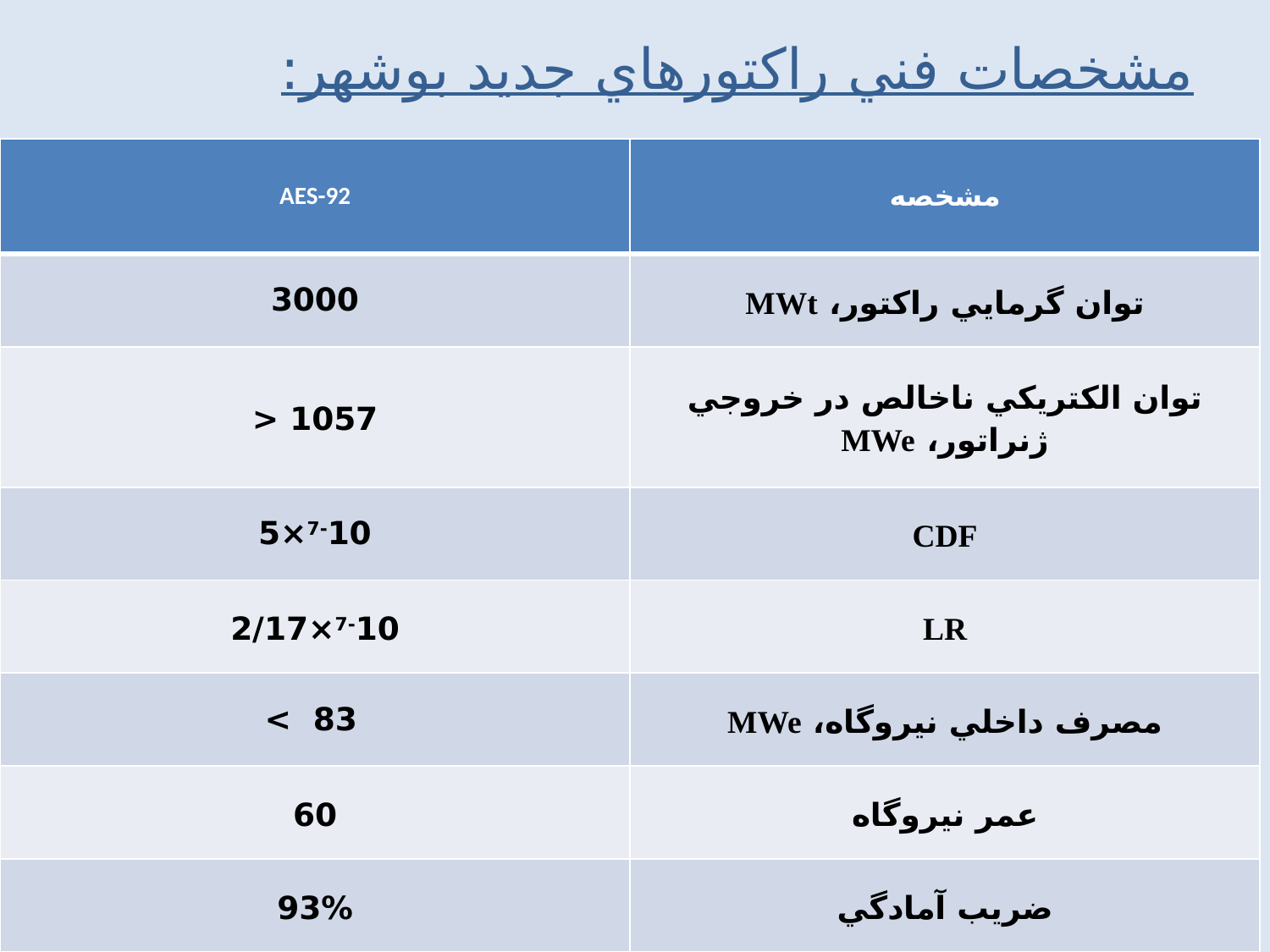

# مشخصات فني راكتور‌هاي جديد بوشهر:
| AES-92 | مشخصه |
| --- | --- |
| 3000 | توان گرمايي راكتور، MWt |
| 1057 < | توان الكتريكي ناخالص در خروجي ژنراتور، MWe |
| 7-10×5 | CDF |
| 7-10×2/17 | LR |
| 83 > | مصرف داخلي نيروگاه، MWe |
| 60 | عمر نيروگاه |
| 93% | ضريب آمادگي |
38